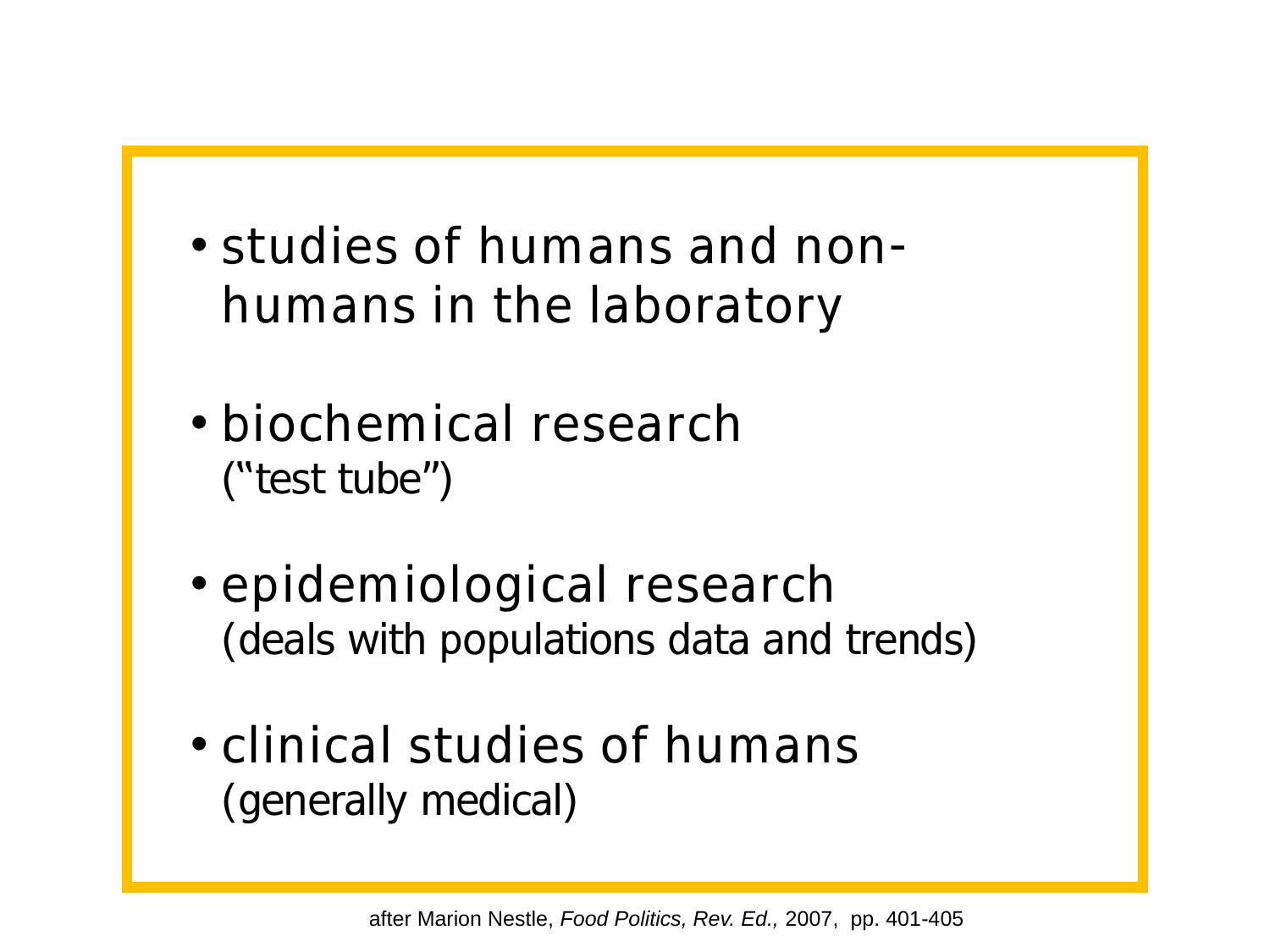

studies of humans and non-humans in the laboratory
biochemical research
	(“test tube”)

epidemiological research
(deals with populations data and trends)

clinical studies of humans
 	(generally medical)
after Marion Nestle, Food Politics, Rev. Ed., 2007,  pp. 401-405